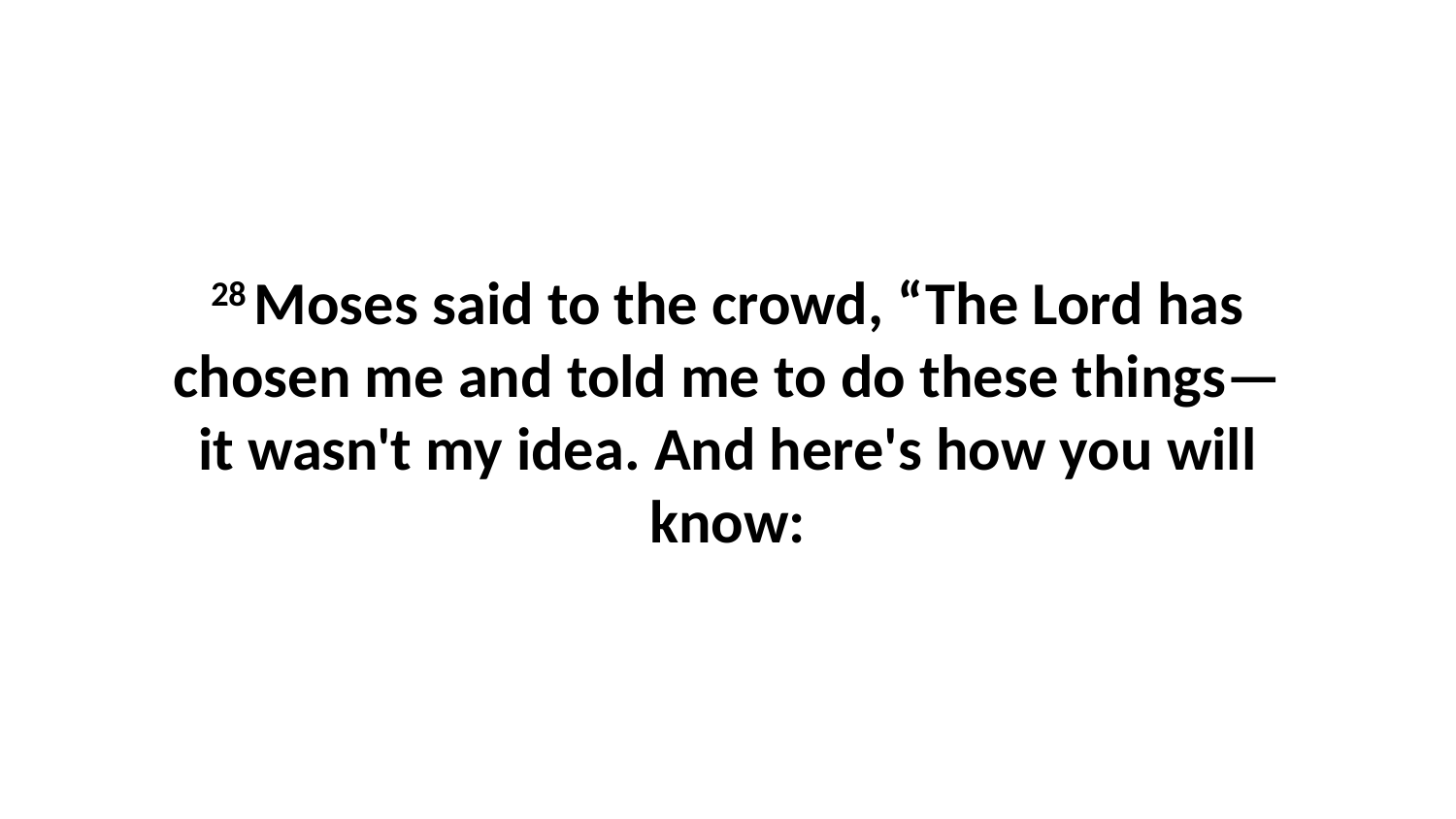

28 Moses said to the crowd, “The Lord has chosen me and told me to do these things—it wasn't my idea. And here's how you will know: